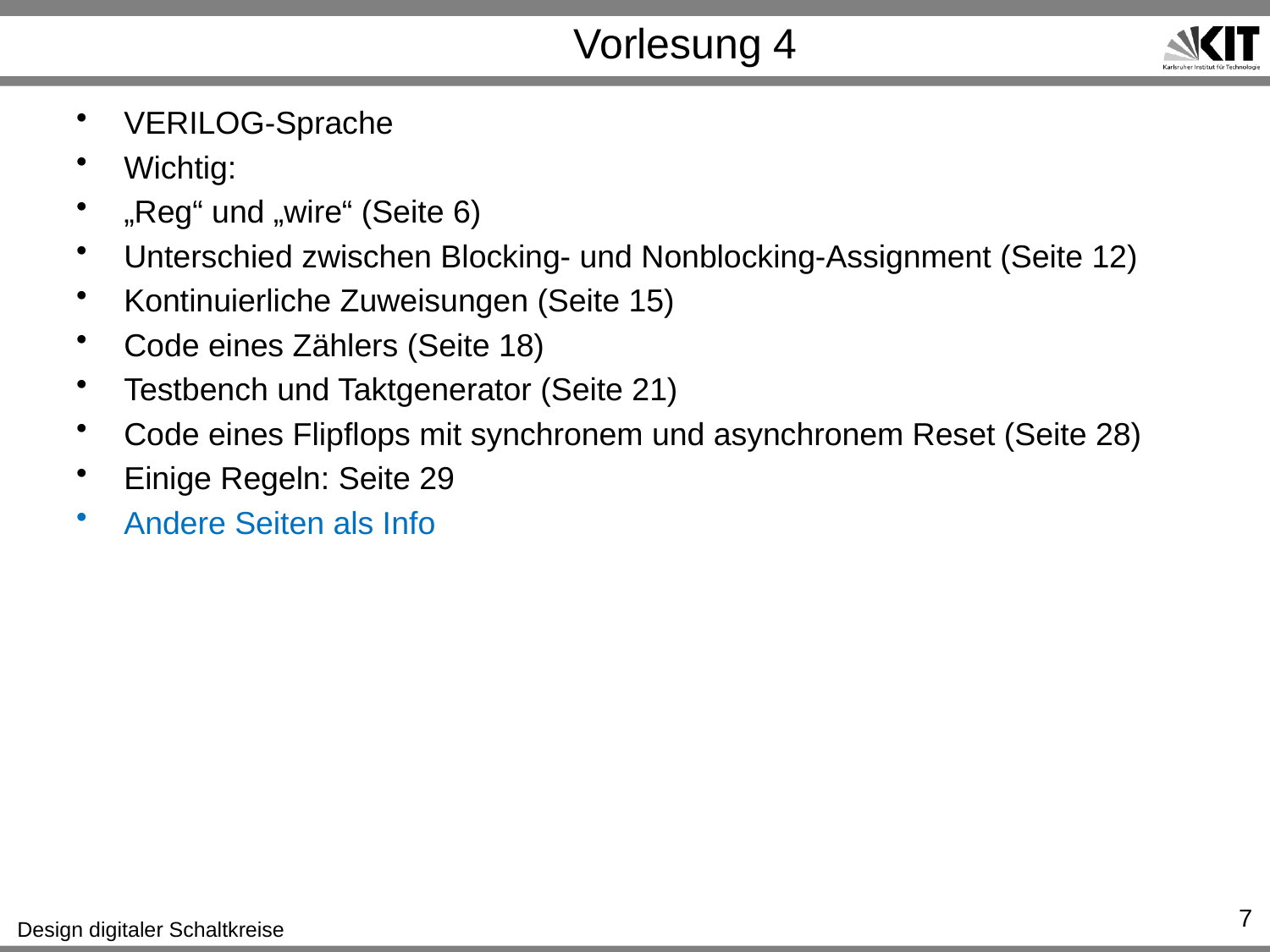

# Vorlesung 4
VERILOG-Sprache
Wichtig:
„Reg“ und „wire“ (Seite 6)
Unterschied zwischen Blocking- und Nonblocking-Assignment (Seite 12)
Kontinuierliche Zuweisungen (Seite 15)
Code eines Zählers (Seite 18)
Testbench und Taktgenerator (Seite 21)
Code eines Flipflops mit synchronem und asynchronem Reset (Seite 28)
Einige Regeln: Seite 29
Andere Seiten als Info
7